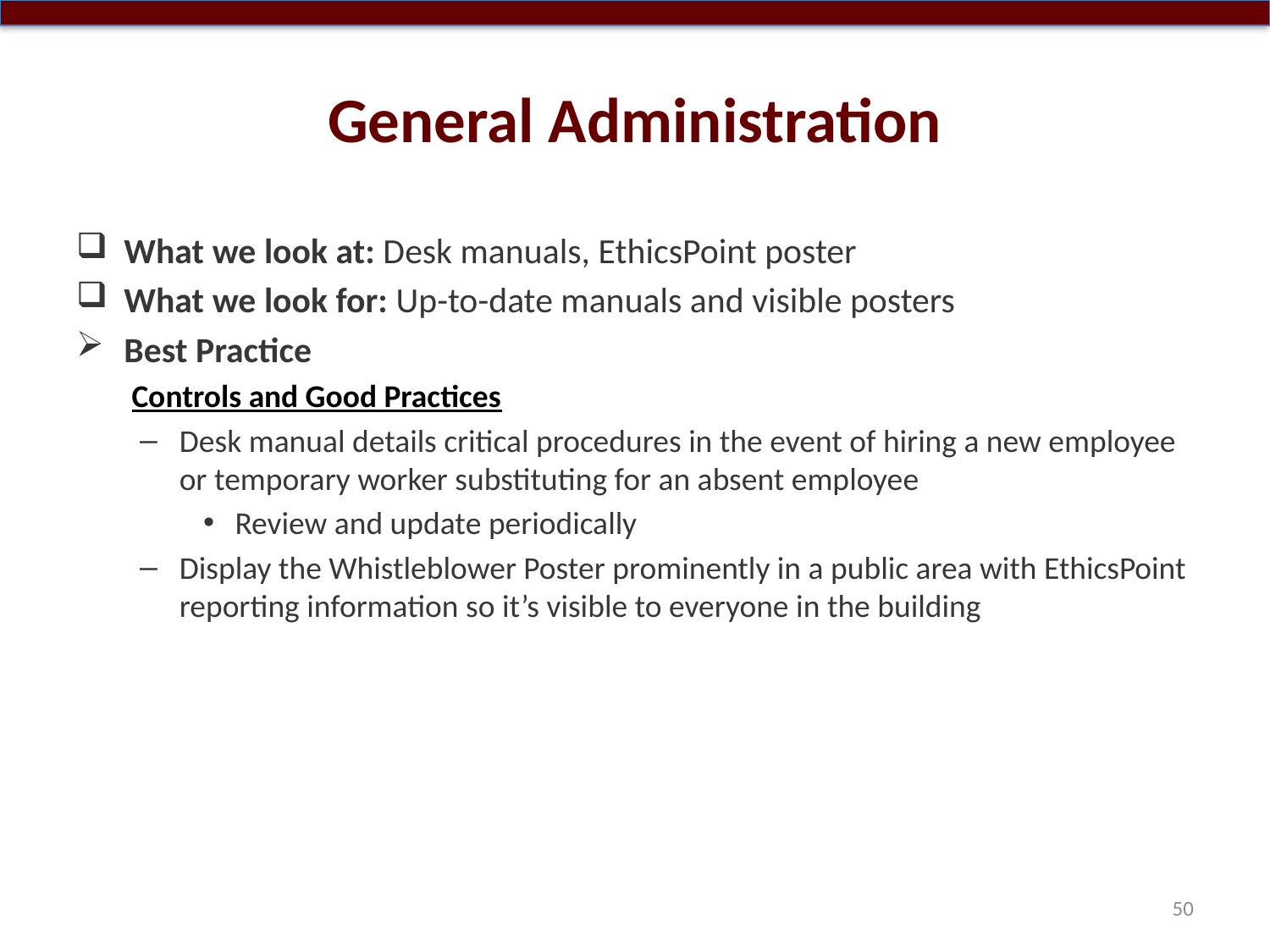

# General Administration
What we look at: Desk manuals, EthicsPoint poster
What we look for: Up-to-date manuals and visible posters
Best Practice
Controls and Good Practices
Desk manual details critical procedures in the event of hiring a new employee or temporary worker substituting for an absent employee
Review and update periodically
Display the Whistleblower Poster prominently in a public area with EthicsPoint reporting information so it’s visible to everyone in the building

50